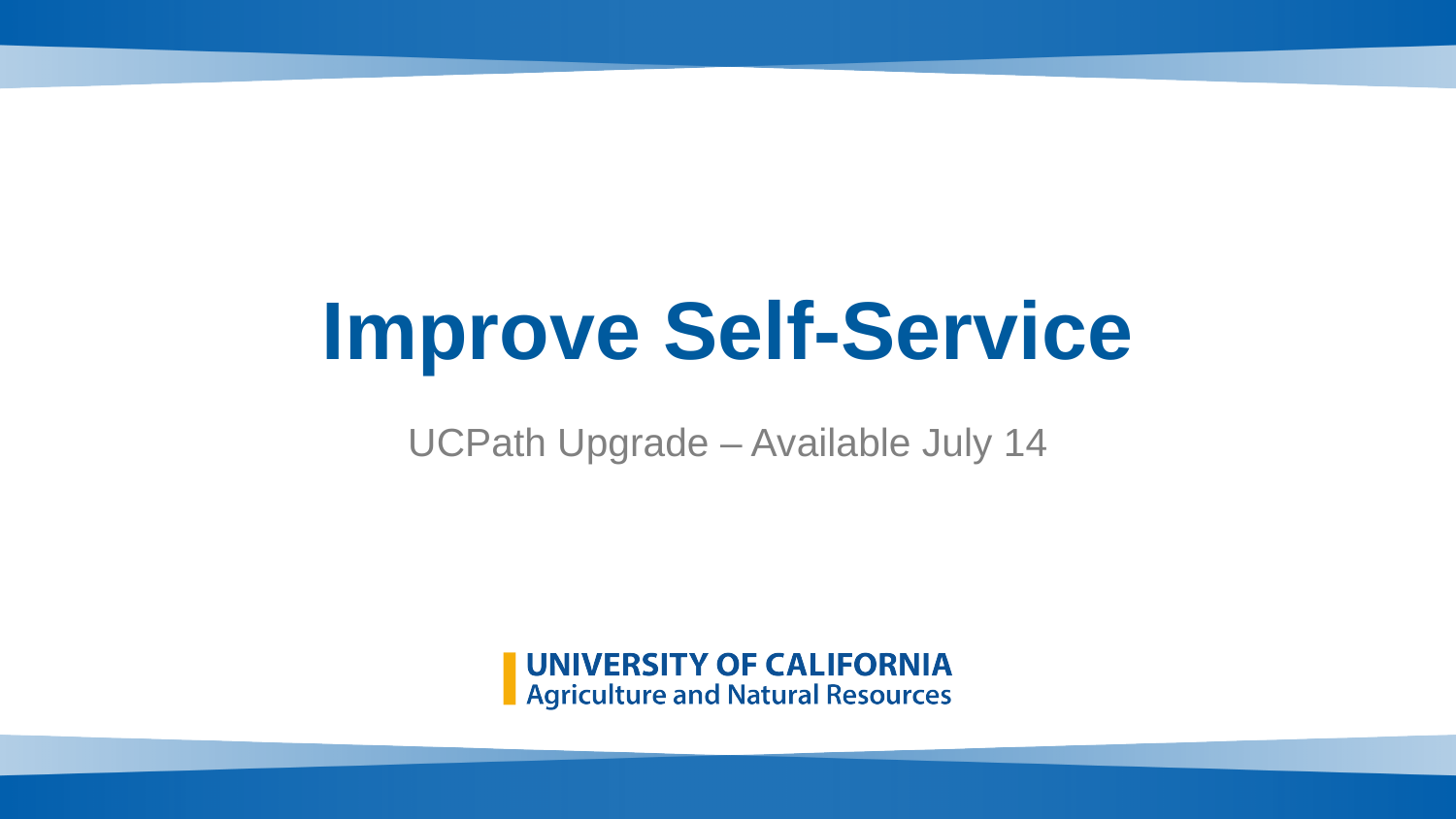

# Improve Self-Service
UCPath Upgrade – Available July 14
1